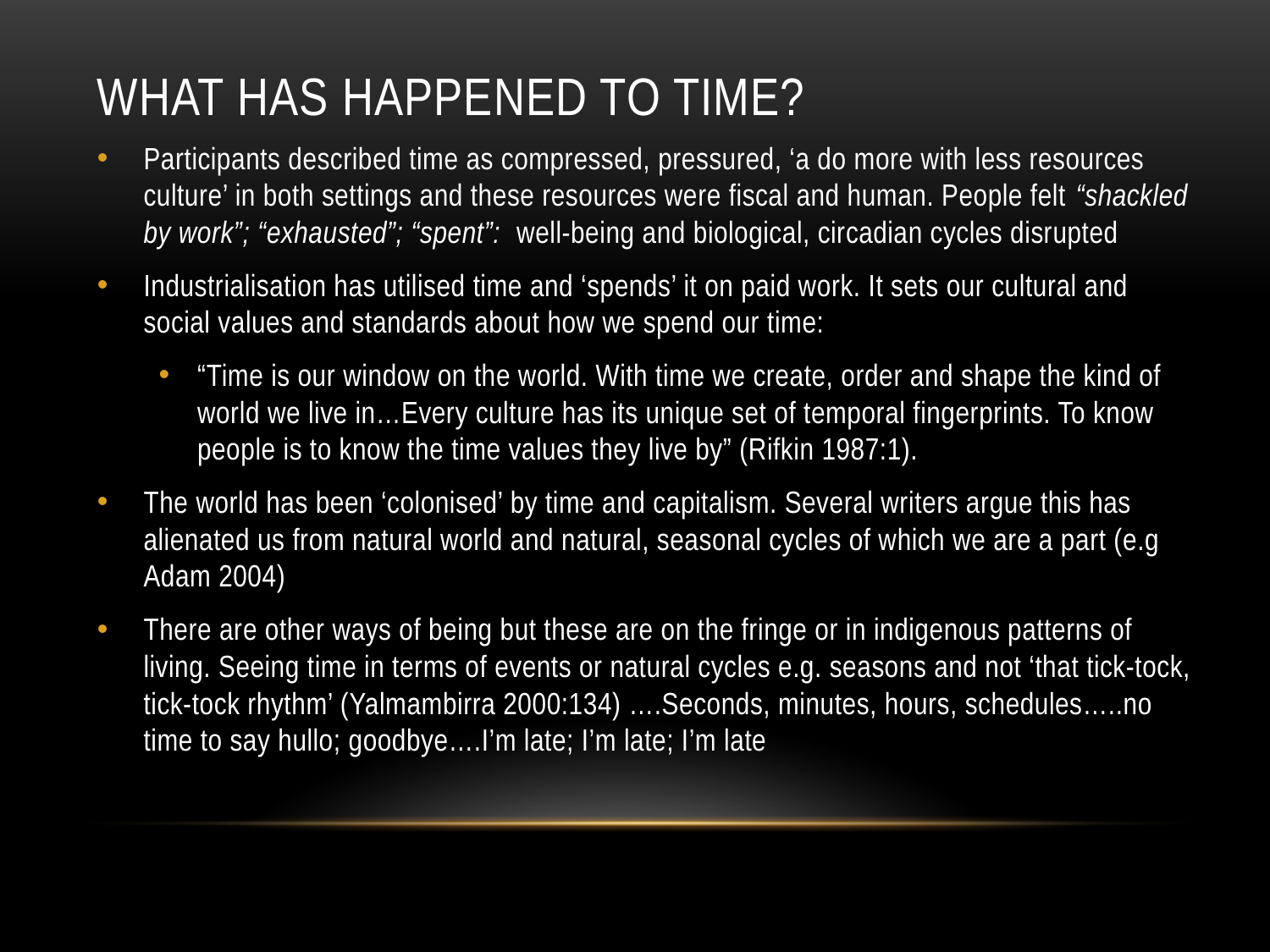

# What has happened to time?
Participants described time as compressed, pressured, ‘a do more with less resources culture’ in both settings and these resources were fiscal and human. People felt “shackled by work”; “exhausted”; “spent”:  well-being and biological, circadian cycles disrupted
Industrialisation has utilised time and ‘spends’ it on paid work. It sets our cultural and social values and standards about how we spend our time:
“Time is our window on the world. With time we create, order and shape the kind of world we live in…Every culture has its unique set of temporal fingerprints. To know people is to know the time values they live by” (Rifkin 1987:1).
The world has been ‘colonised’ by time and capitalism. Several writers argue this has alienated us from natural world and natural, seasonal cycles of which we are a part (e.g Adam 2004)
There are other ways of being but these are on the fringe or in indigenous patterns of living. Seeing time in terms of events or natural cycles e.g. seasons and not ‘that tick-tock, tick-tock rhythm’ (Yalmambirra 2000:134) ….Seconds, minutes, hours, schedules…..no time to say hullo; goodbye….I’m late; I’m late; I’m late